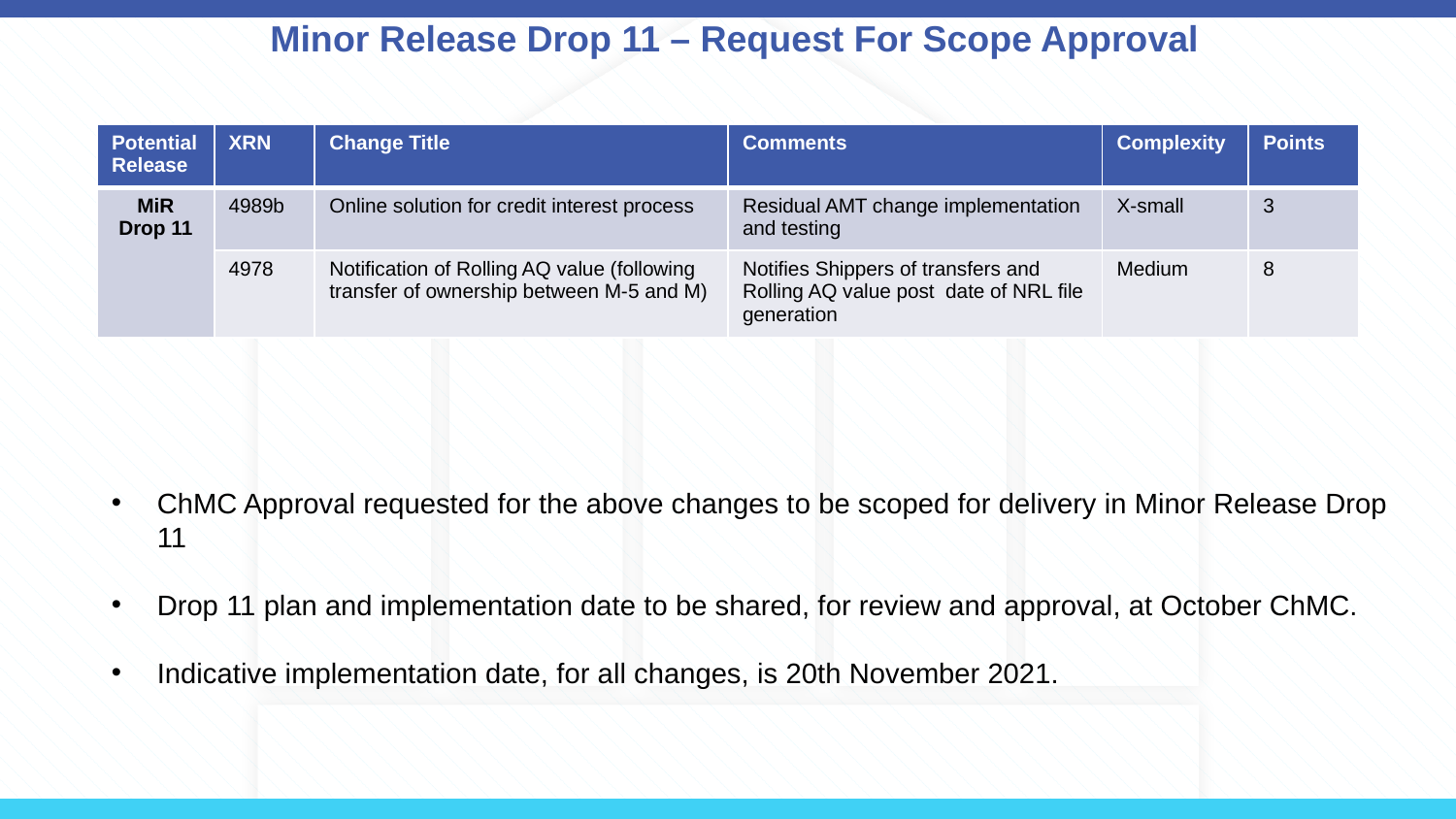

# Minor Release Drop 11 – Request For Scope Approval
| Potential Release | XRN | Change Title | Comments | Complexity | Points |
| --- | --- | --- | --- | --- | --- |
| MiR Drop 11 | 4989b | Online solution for credit interest process | Residual AMT change implementation and testing | X-small | 3 |
|  | 4978 | Notification of Rolling AQ value (following transfer of ownership between M-5 and M) | Notifies Shippers of transfers and Rolling AQ value post date of NRL file generation | Medium | 8 |
ChMC Approval requested for the above changes to be scoped for delivery in Minor Release Drop 11

Drop 11 plan and implementation date to be shared, for review and approval, at October ChMC.

Indicative implementation date, for all changes, is 20th November 2021.